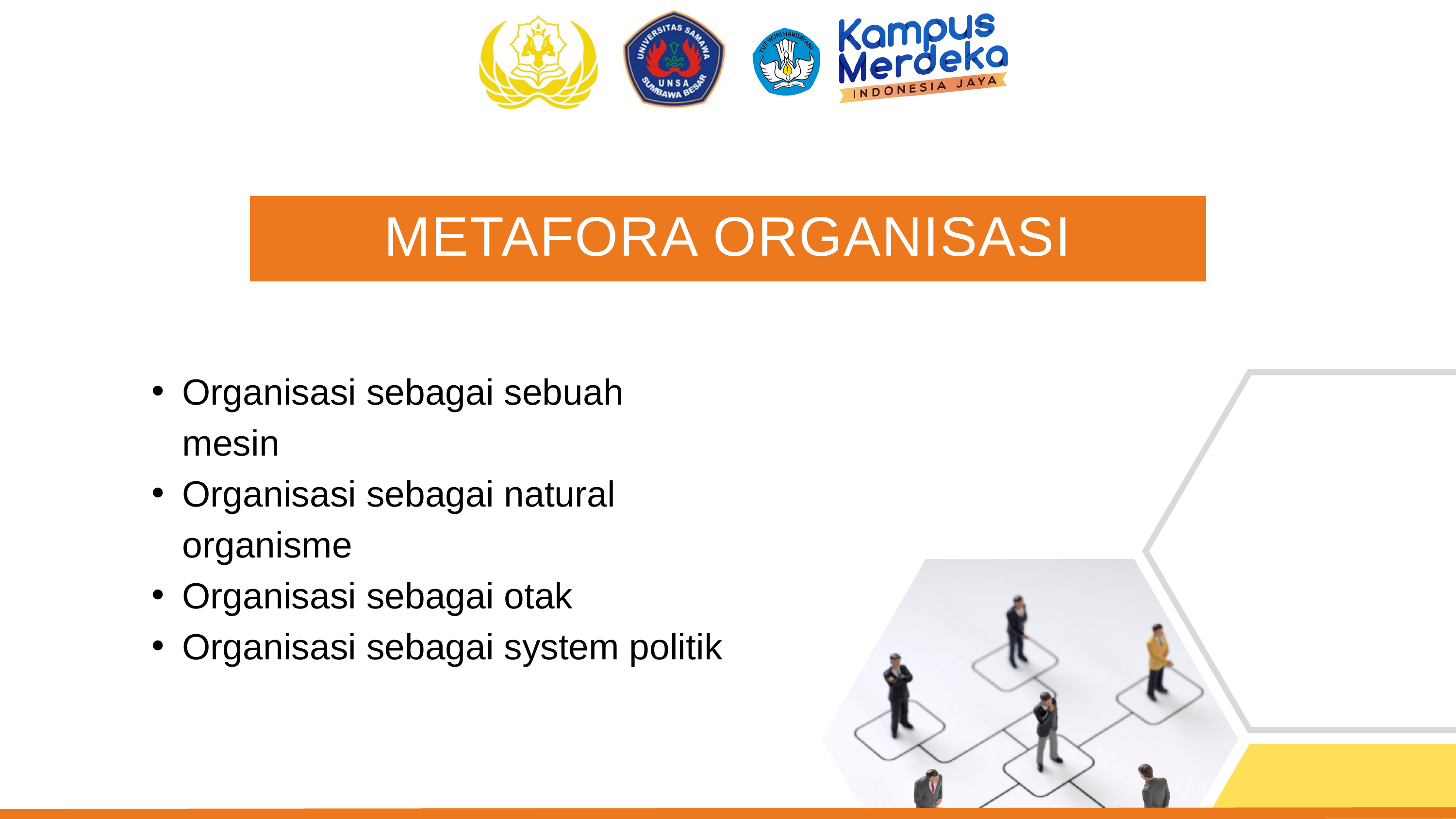

METAFORA ORGANISASI
Organisasi sebagai sebuah mesin
Organisasi sebagai natural organisme
Organisasi sebagai otak
Organisasi sebagai system politik